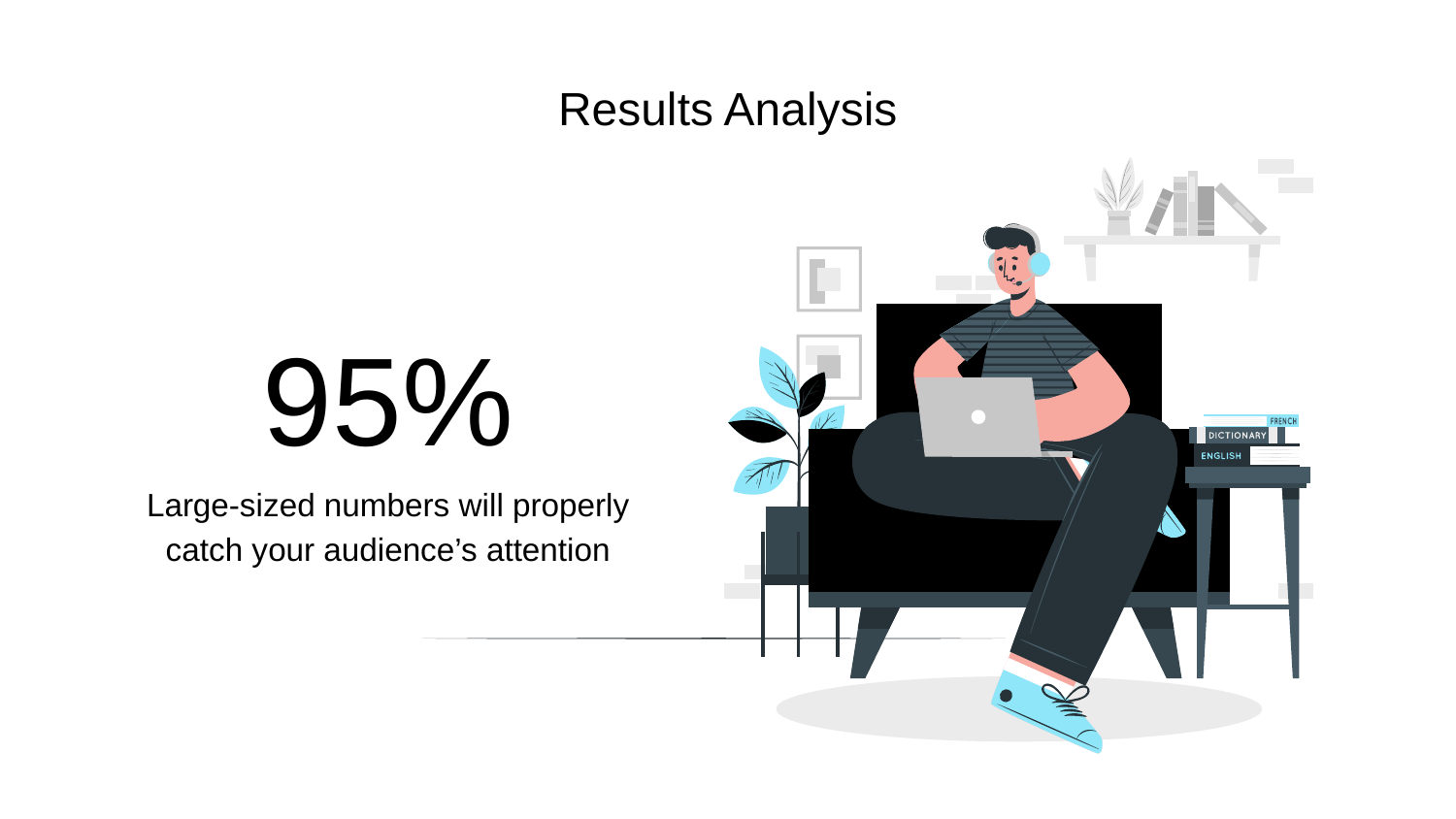

Results Analysis

# 95%
Large-sized numbers will properly catch your audience’s attention